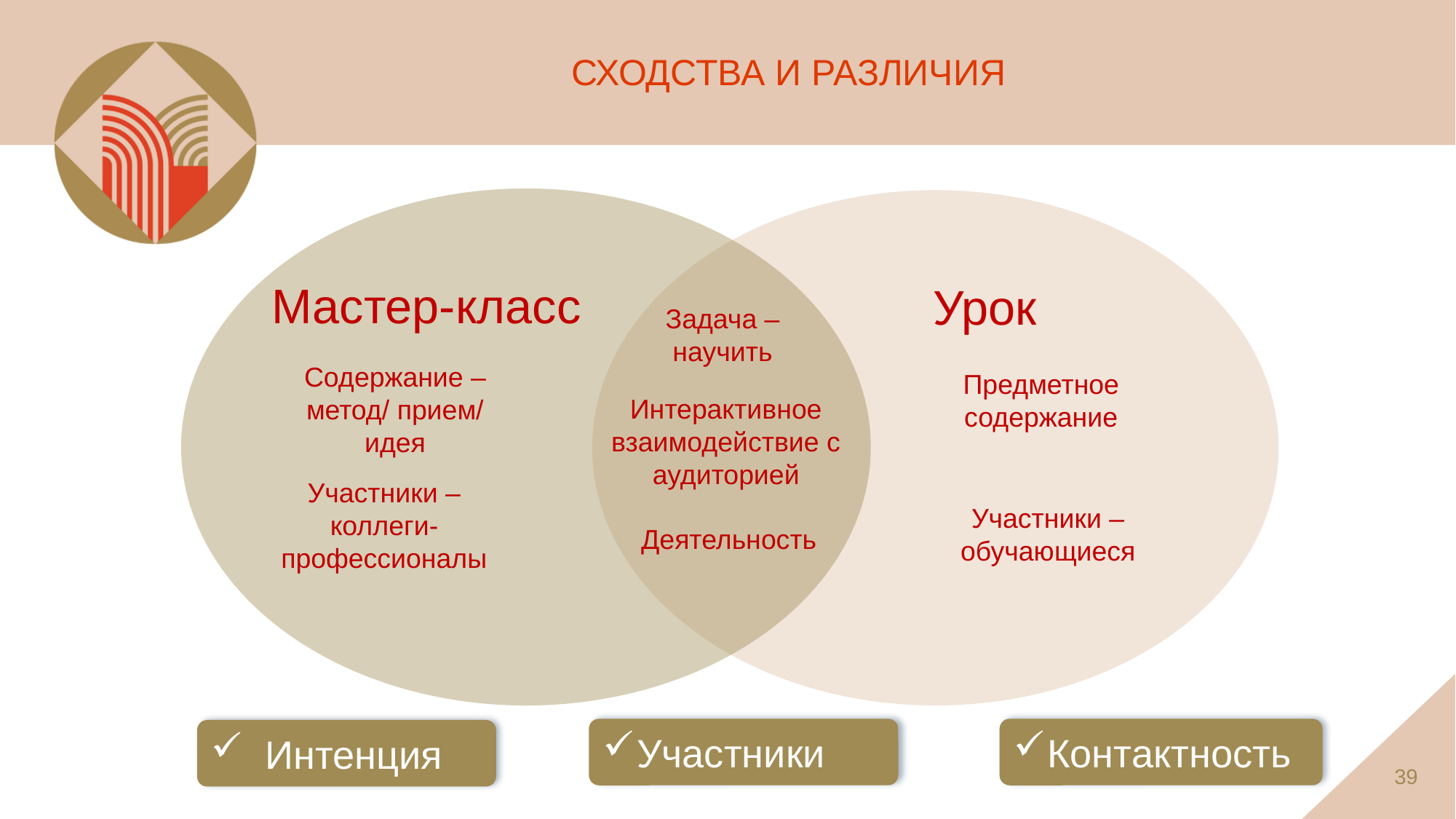

СХОДСТВА И РАЗЛИЧИЯ

Мастер-класс

Урок

Задача – научить
Содержание – метод/ прием/ идея
Предметное содержание
Интерактивное взаимодействие с аудиторией
Участники – коллеги-профессионалы
Участники – обучающиеся
Деятельность

Участники
Контактность
Интенция
39